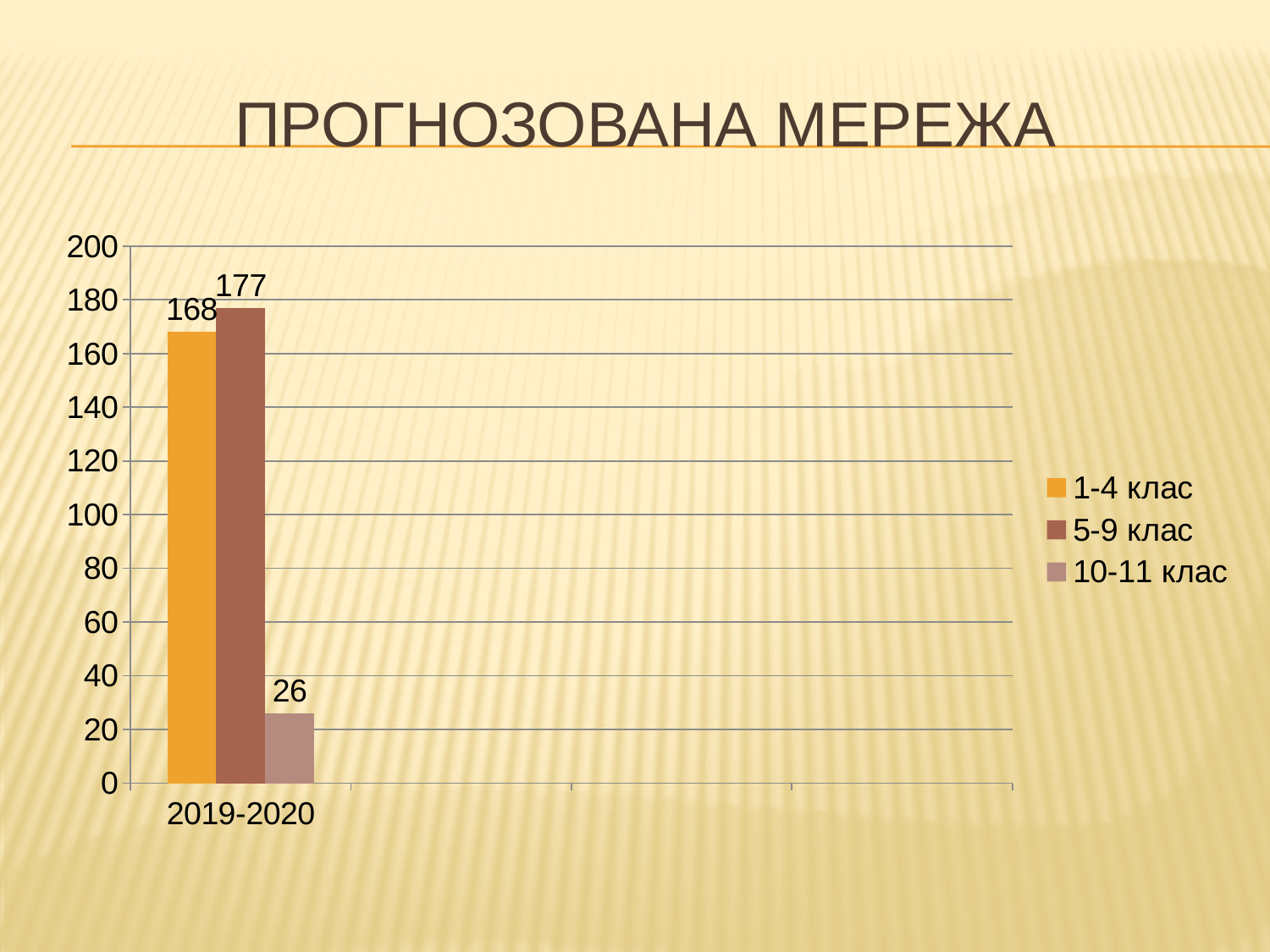

# Прогнозована мережа

### Chart

| Category | 1-4 клас | 5-9 клас | 10-11 клас |
|---|---|---|---|
| 2019-2020 | 168.0 | 177.0 | 26.0 |